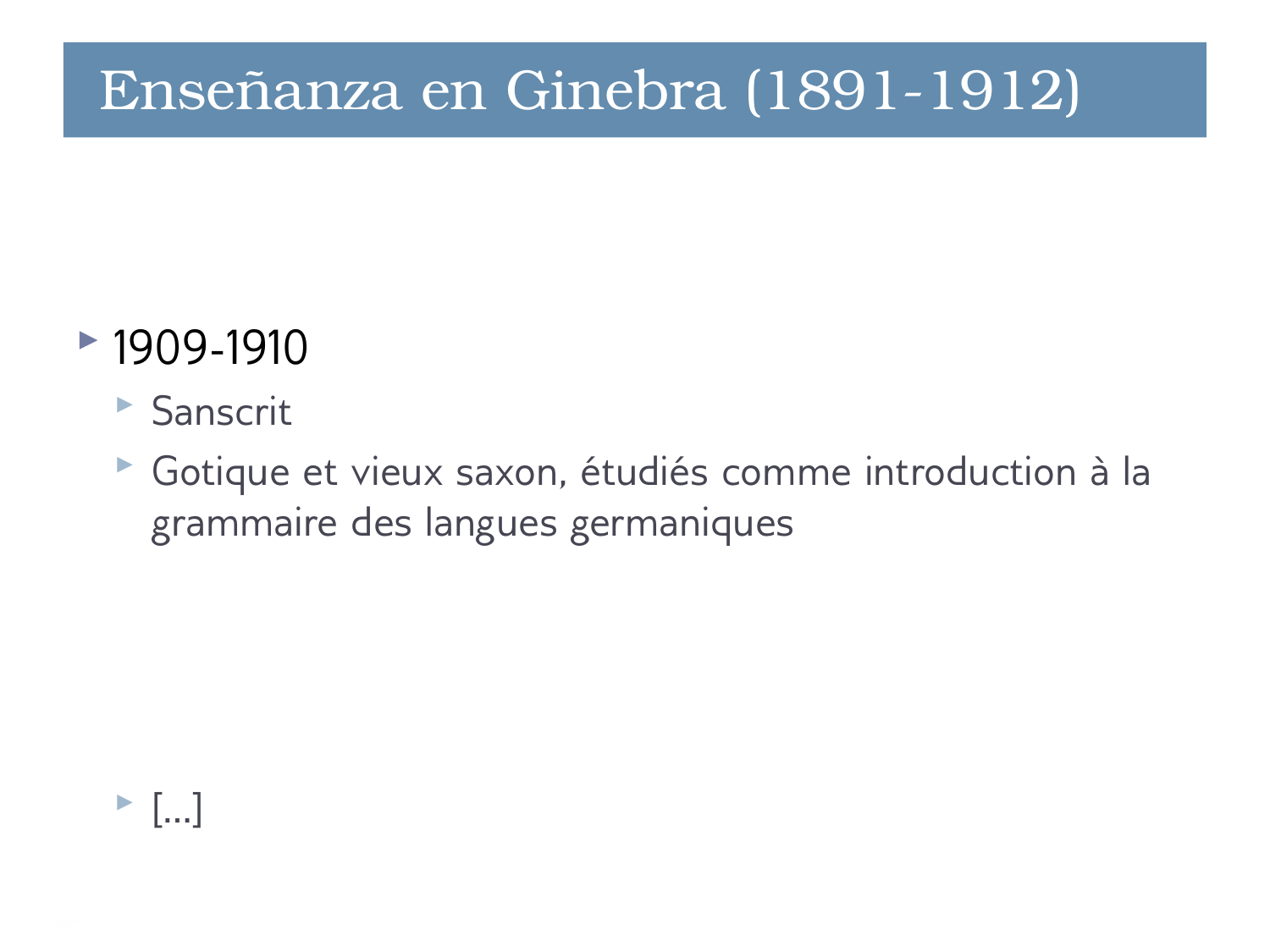

Enseñanza en Ginebra (1891-1912)
#

1909-1910
Sanscrit
Gotique et vieux saxon, étudiés comme introduction à la grammaire des langues germaniques

[…]